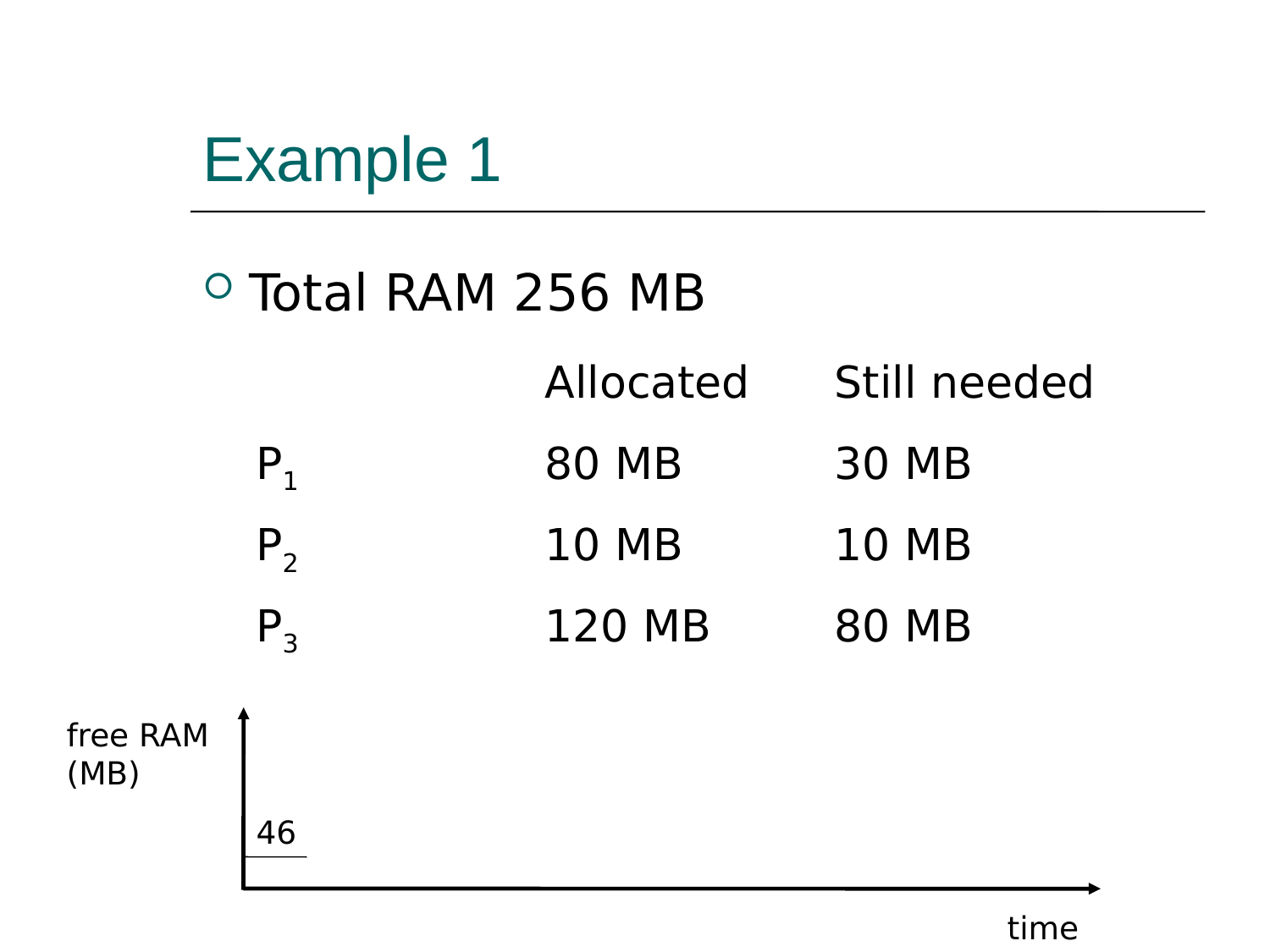

Example 1
Total RAM 256 MB
|  | Allocated | Still needed |
| --- | --- | --- |
| P1 | 80 MB | 30 MB |
| P2 | 10 MB | 10 MB |
| P3 | 120 MB | 80 MB |

free RAM
(MB)
46

time